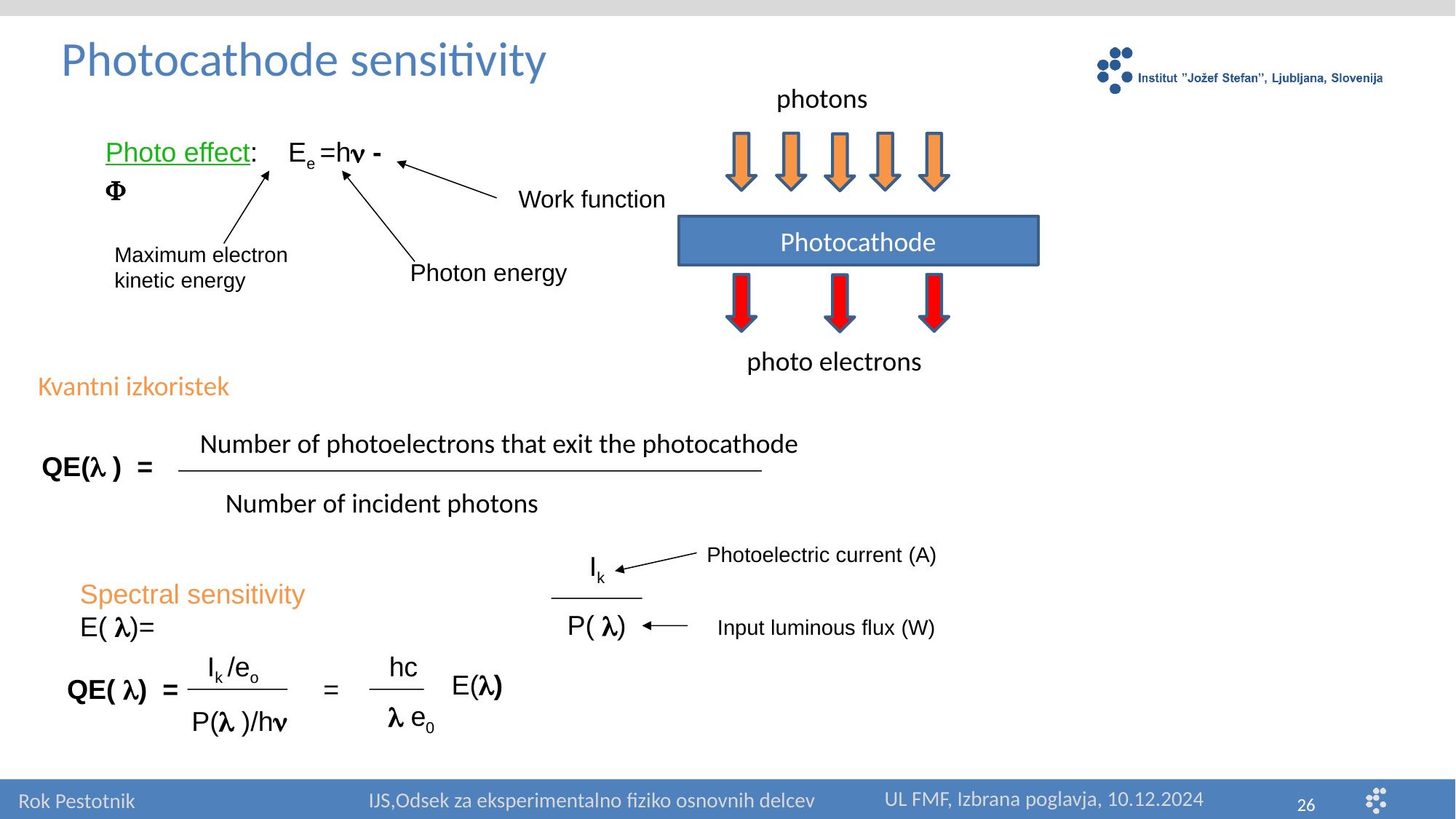

Photocathode sensitivity
photons

Photocathode

photo electrons
Photo effect:    Ee =hν - Φ

Work function
Maximum electron kinetic energy
Photon energy
Kvantni izkoristek
Number of photoelectrons that exit the photocathode
QE(λ )  =

Number of incident photons
Photoelectric current (A)
Ik

Spectral sensitivity                        E( λ)=

P( λ)
Input luminous flux (W)

Ik /eo
hc
E(λ)
QE( λ)  =
=

λ e0
P(λ )/hν
UL FMF, Izbrana poglavja, 10.12.2024
IJS,Odsek za eksperimentalno fiziko osnovnih delcev
Rok Pestotnik
26